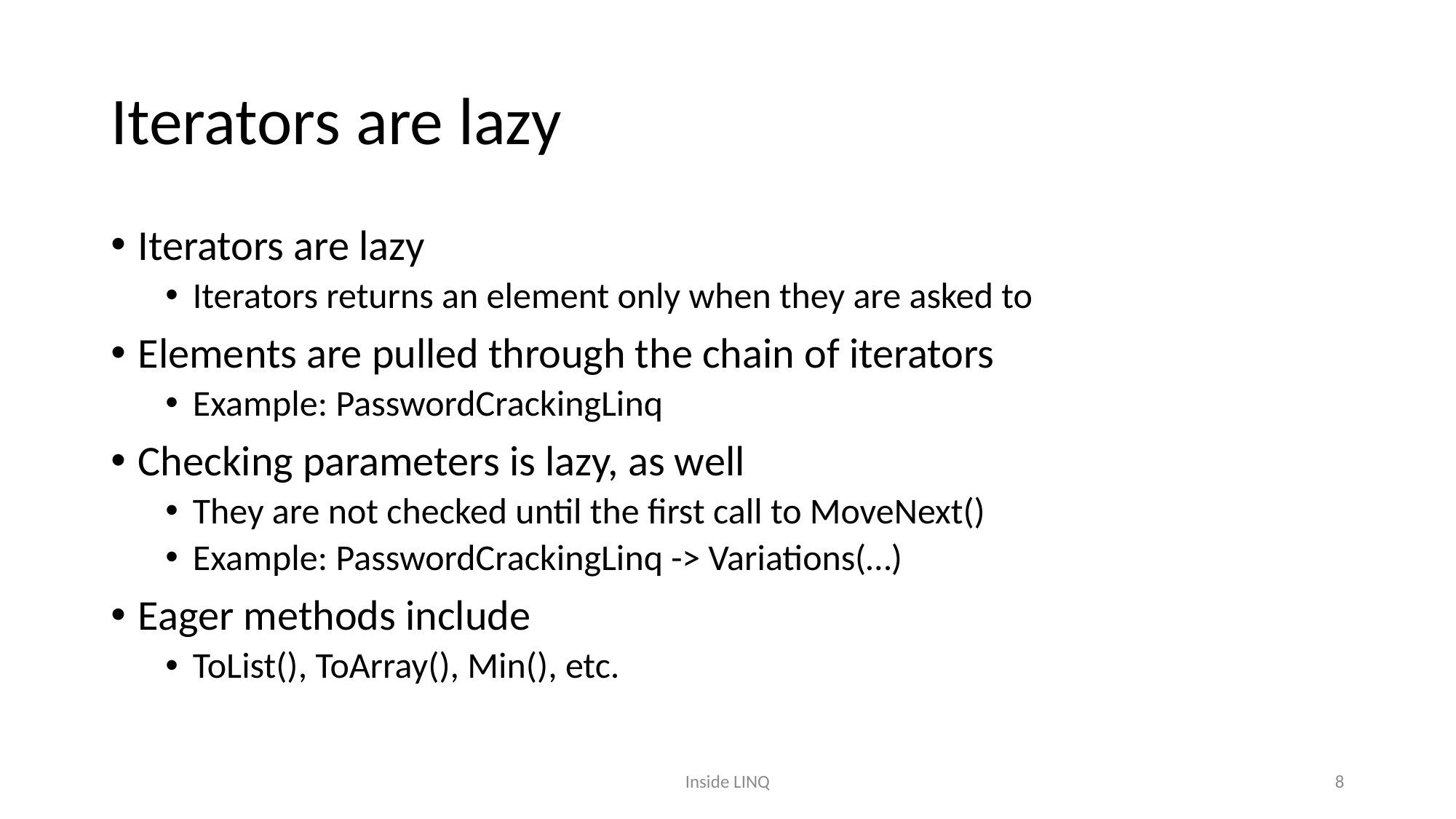

# Iterators are lazy
Iterators are lazy
Iterators returns an element only when they are asked to
Elements are pulled through the chain of iterators
Example: PasswordCrackingLinq
Checking parameters is lazy, as well
They are not checked until the first call to MoveNext()
Example: PasswordCrackingLinq -> Variations(…)
Eager methods include
ToList(), ToArray(), Min(), etc.

Inside LINQ
8